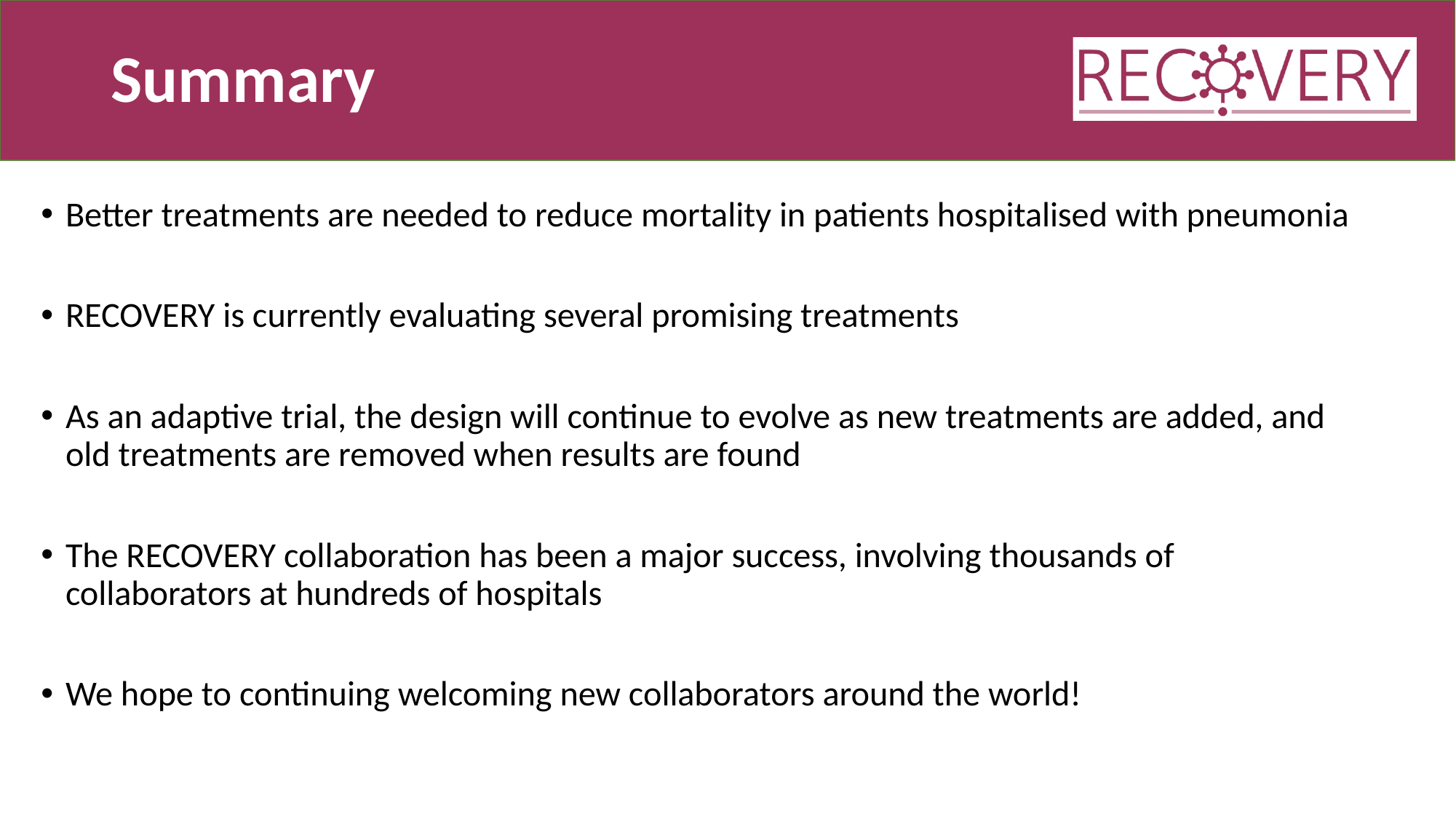

# Summary
Better treatments are needed to reduce mortality in patients hospitalised with pneumonia

RECOVERY is currently evaluating several promising treatments

As an adaptive trial, the design will continue to evolve as new treatments are added, and old treatments are removed when results are found

The RECOVERY collaboration has been a major success, involving thousands of collaborators at hundreds of hospitals

We hope to continuing welcoming new collaborators around the world!